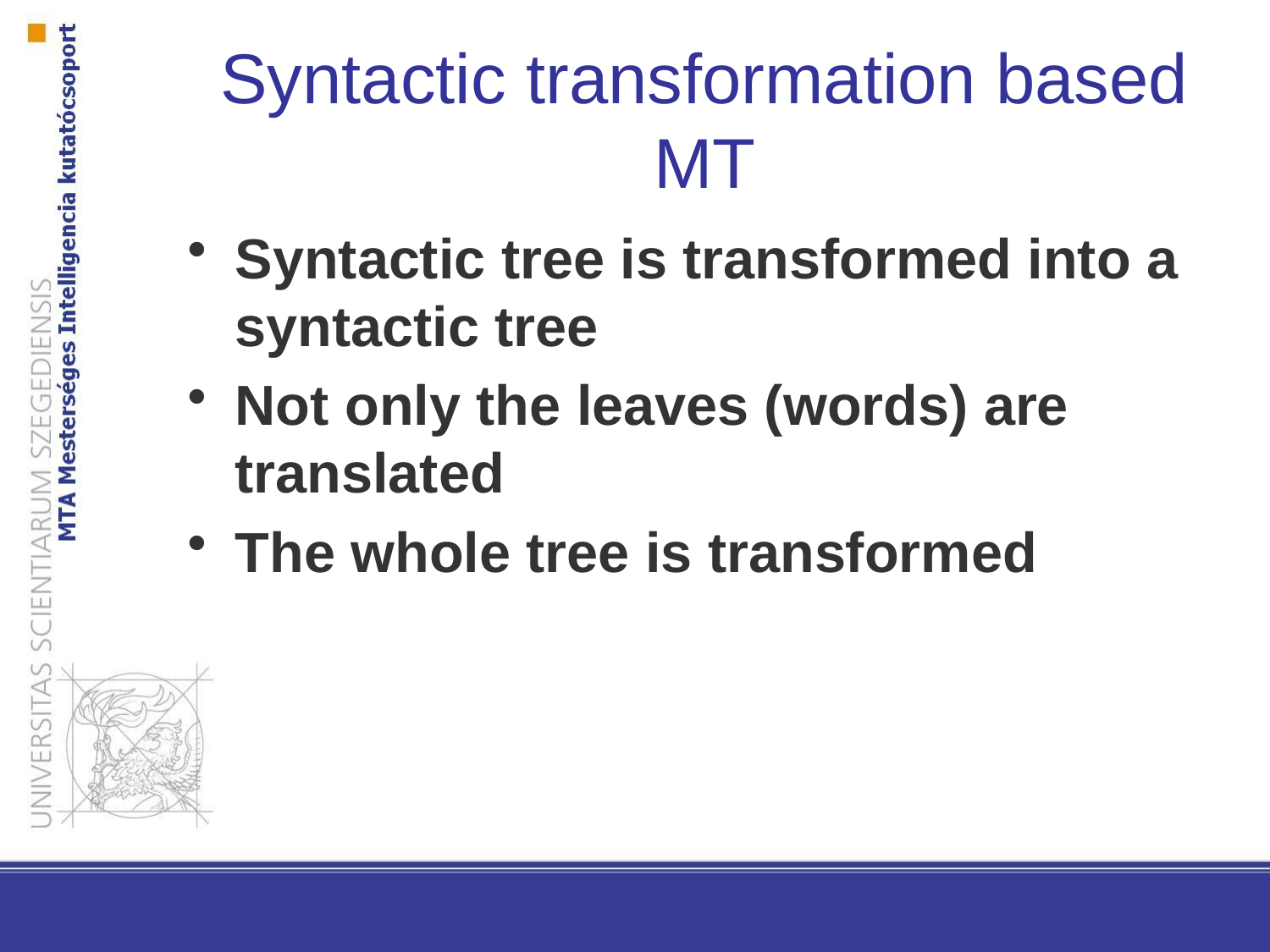

Syntactic transformation based MT
Syntactic tree is transformed into a syntactic tree
Not only the leaves (words) are translated
The whole tree is transformed